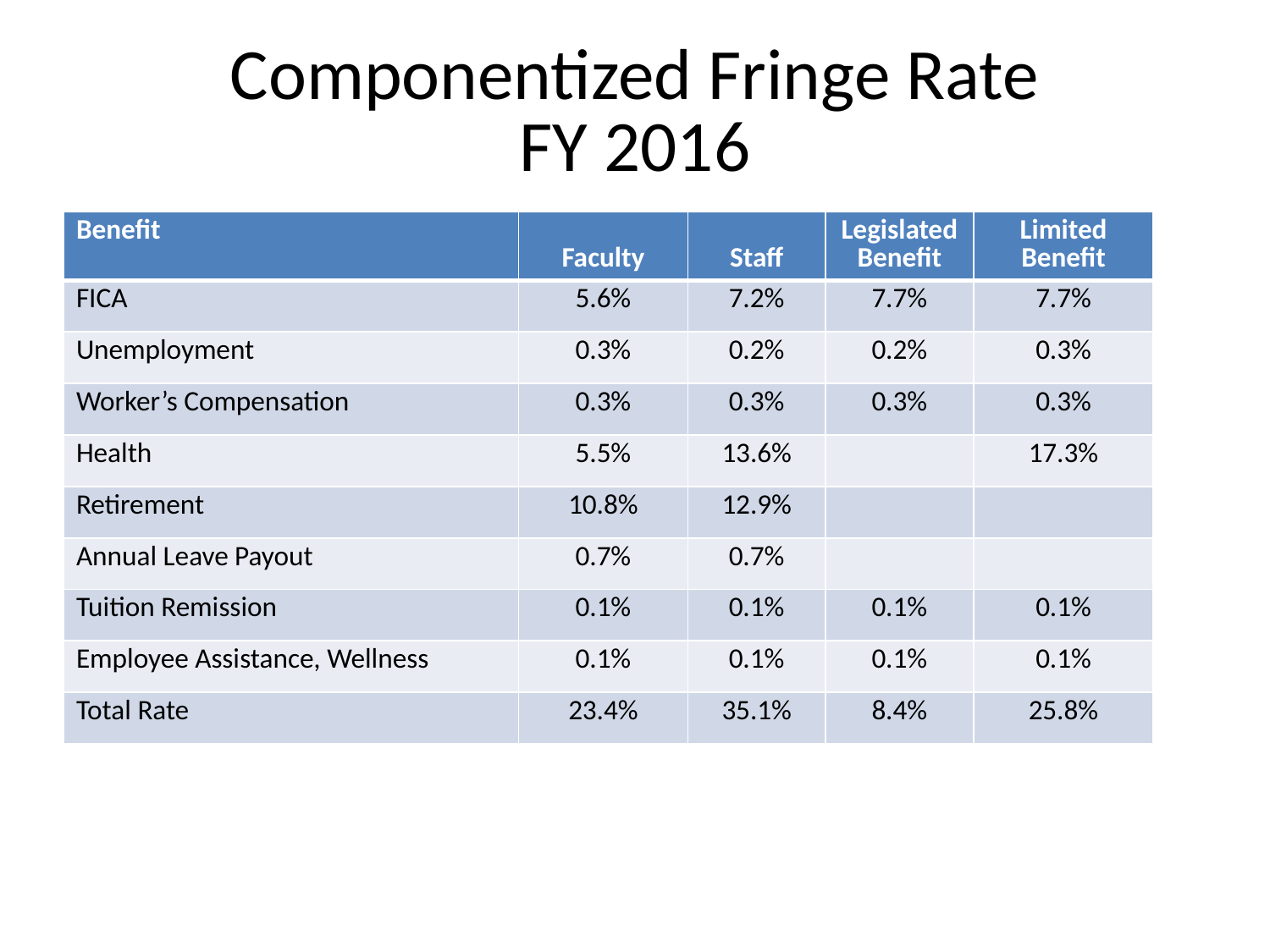

# Componentized Fringe Rate FY 2016
| Benefit | Faculty | Staff | Legislated Benefit | Limited Benefit |
| --- | --- | --- | --- | --- |
| FICA | 5.6% | 7.2% | 7.7% | 7.7% |
| Unemployment | 0.3% | 0.2% | 0.2% | 0.3% |
| Worker’s Compensation | 0.3% | 0.3% | 0.3% | 0.3% |
| Health | 5.5% | 13.6% |  | 17.3% |
| Retirement | 10.8% | 12.9% |  |  |
| Annual Leave Payout | 0.7% | 0.7% |  |  |
| Tuition Remission | 0.1% | 0.1% | 0.1% | 0.1% |
| Employee Assistance, Wellness | 0.1% | 0.1% | 0.1% | 0.1% |
| Total Rate | 23.4% | 35.1% | 8.4% | 25.8% |